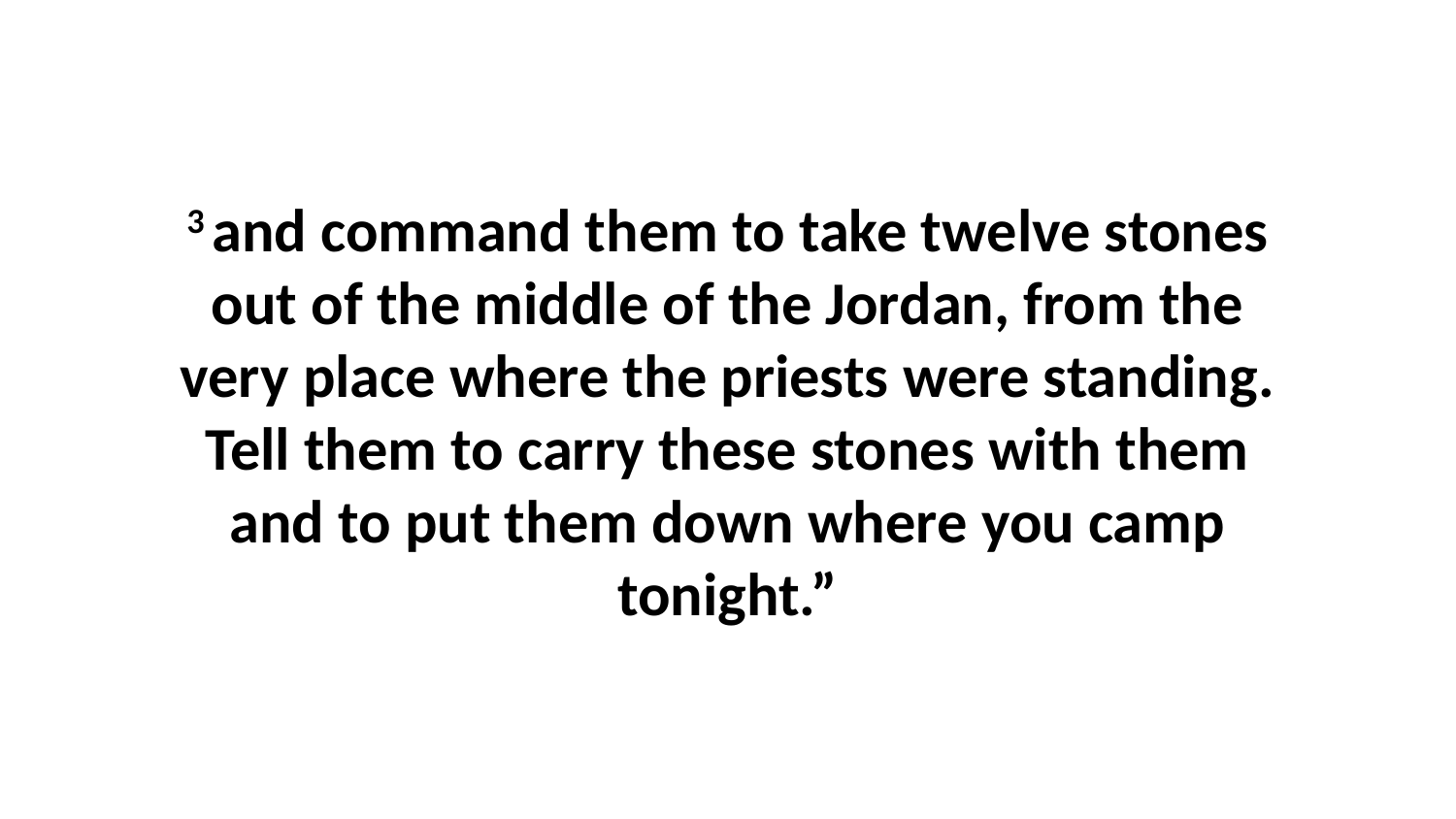

3 and command them to take twelve stones out of the middle of the Jordan, from the very place where the priests were standing. Tell them to carry these stones with them and to put them down where you camp tonight.”